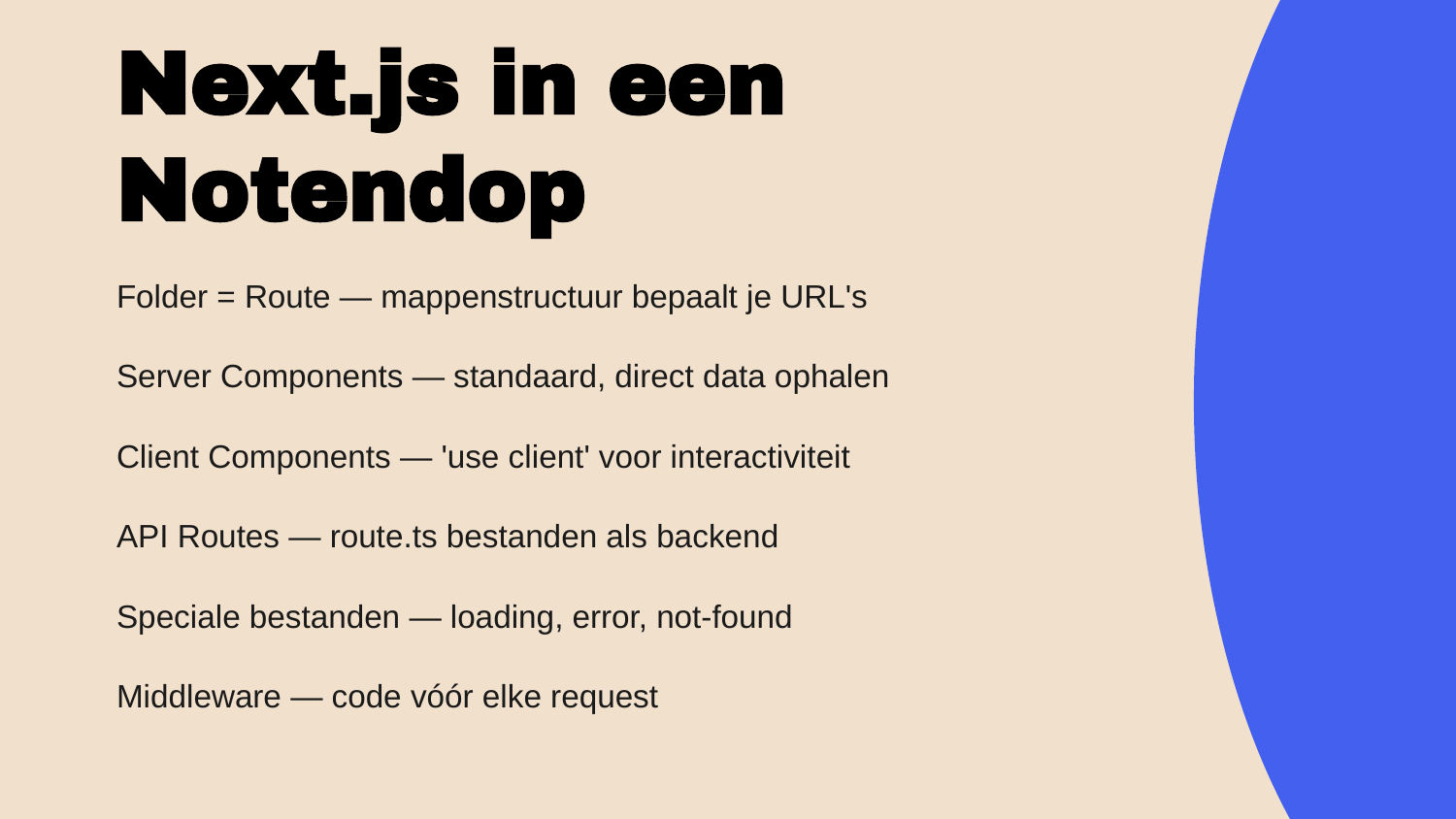

Next.js in een
Notendop
Folder = Route — mappenstructuur bepaalt je URL's
Server Components — standaard, direct data ophalen
Client Components — 'use client' voor interactiviteit
API Routes — route.ts bestanden als backend
Speciale bestanden — loading, error, not-found
Middleware — code vóór elke request